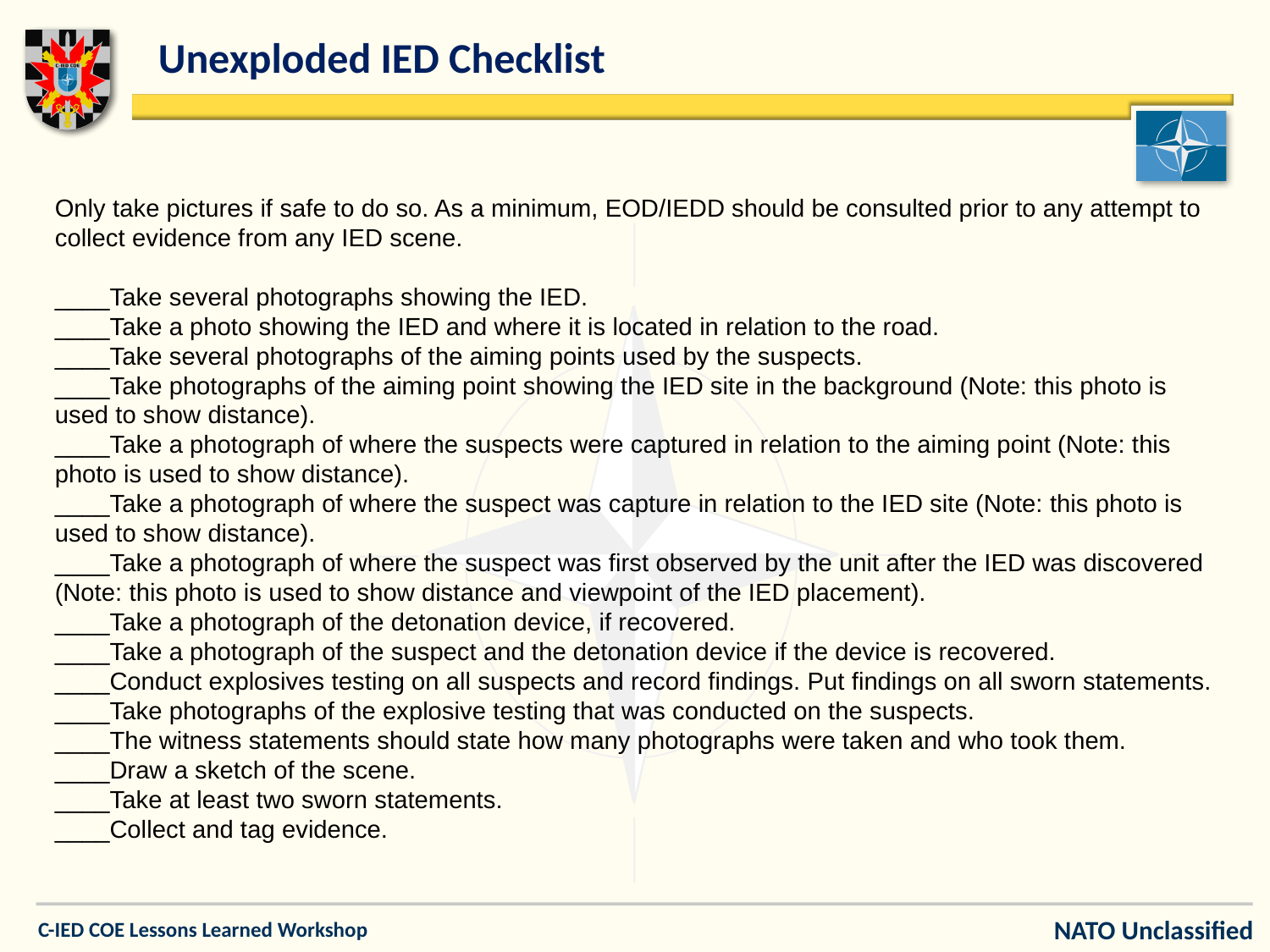

Unexploded IED Checklist

Only take pictures if safe to do so. As a minimum, EOD/IEDD should be consulted prior to any attempt to collect evidence from any IED scene.

____Take several photographs showing the IED.
____Take a photo showing the IED and where it is located in relation to the road.
____Take several photographs of the aiming points used by the suspects.
____Take photographs of the aiming point showing the IED site in the background (Note: this photo is used to show distance).
____Take a photograph of where the suspects were captured in relation to the aiming point (Note: this photo is used to show distance).
____Take a photograph of where the suspect was capture in relation to the IED site (Note: this photo is used to show distance).
____Take a photograph of where the suspect was first observed by the unit after the IED was discovered (Note: this photo is used to show distance and viewpoint of the IED placement).
____Take a photograph of the detonation device, if recovered.
____Take a photograph of the suspect and the detonation device if the device is recovered.
____Conduct explosives testing on all suspects and record findings. Put findings on all sworn statements.
____Take photographs of the explosive testing that was conducted on the suspects.
____The witness statements should state how many photographs were taken and who took them.
____Draw a sketch of the scene.
____Take at least two sworn statements.
____Collect and tag evidence.